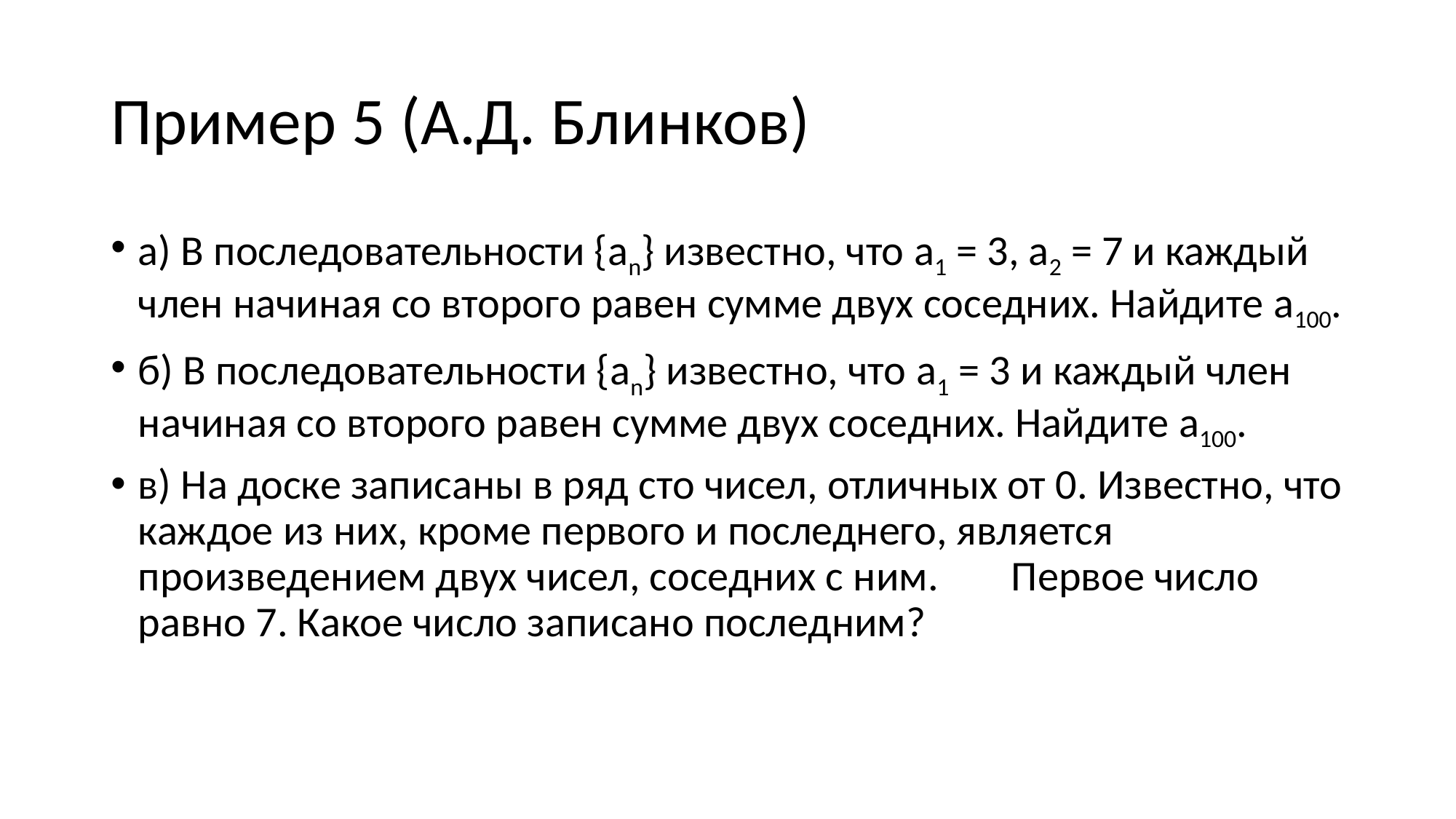

# Пример 5 (А.Д. Блинков)
а) В последовательности {an} известно, что a1 = 3, a2 = 7 и каждый член начиная со второго равен сумме двух соседних. Найдите a100.
б) В последовательности {an} известно, что a1 = 3 и каждый член начиная со второго равен сумме двух соседних. Найдите a100.
в) На доске записаны в ряд сто чисел, отличных от 0. Известно, что каждое из них, кроме первого и последнего, является произведением двух чисел, соседних с ним. 	Первое число равно 7. Какое число записано последним?